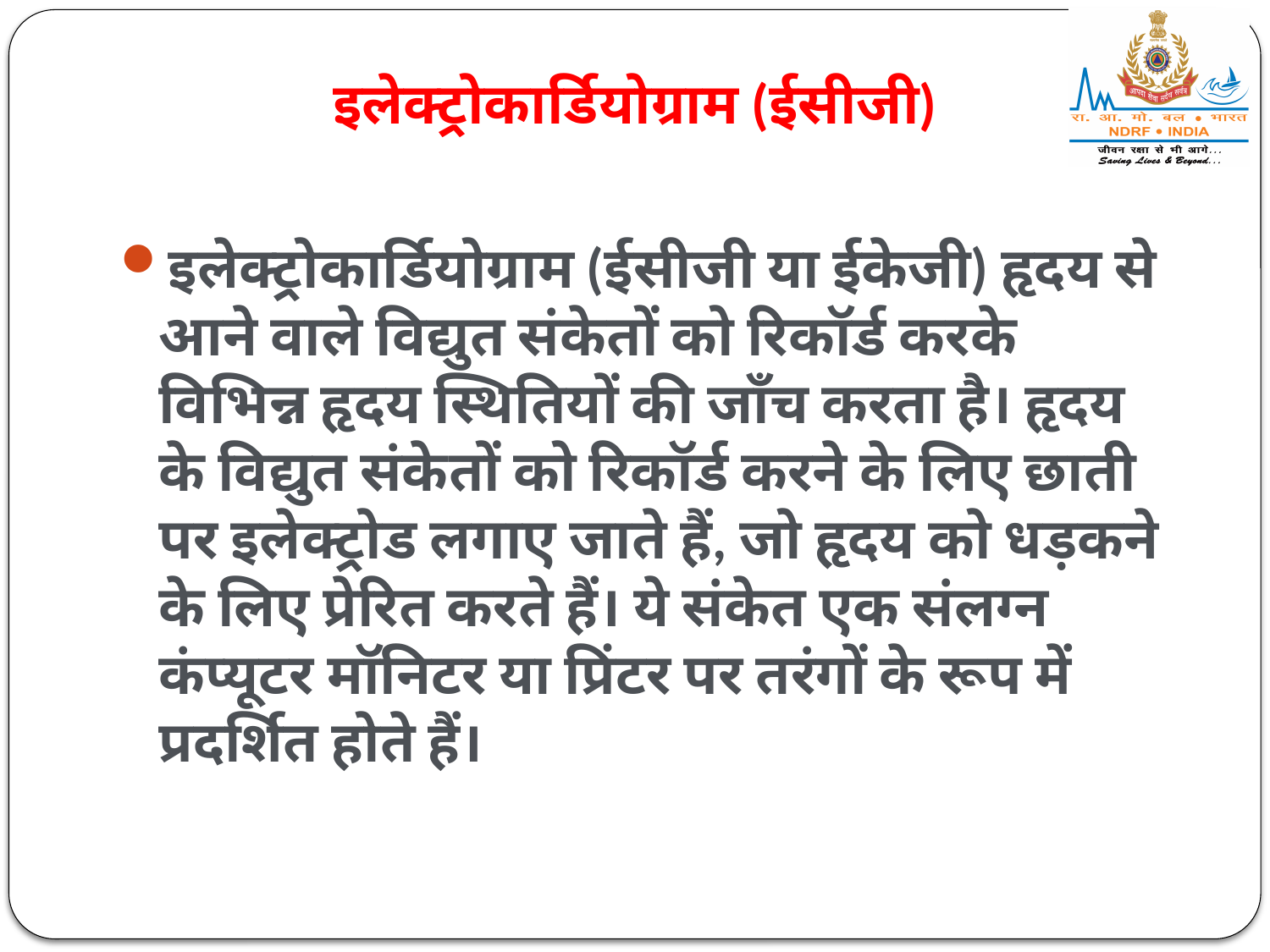

# इलेक्ट्रोकार्डियोग्राम (ईसीजी)
इलेक्ट्रोकार्डियोग्राम (ईसीजी या ईकेजी) हृदय से आने वाले विद्युत संकेतों को रिकॉर्ड करके विभिन्न हृदय स्थितियों की जाँच करता है। हृदय के विद्युत संकेतों को रिकॉर्ड करने के लिए छाती पर इलेक्ट्रोड लगाए जाते हैं, जो हृदय को धड़कने के लिए प्रेरित करते हैं। ये संकेत एक संलग्न कंप्यूटर मॉनिटर या प्रिंटर पर तरंगों के रूप में प्रदर्शित होते हैं।